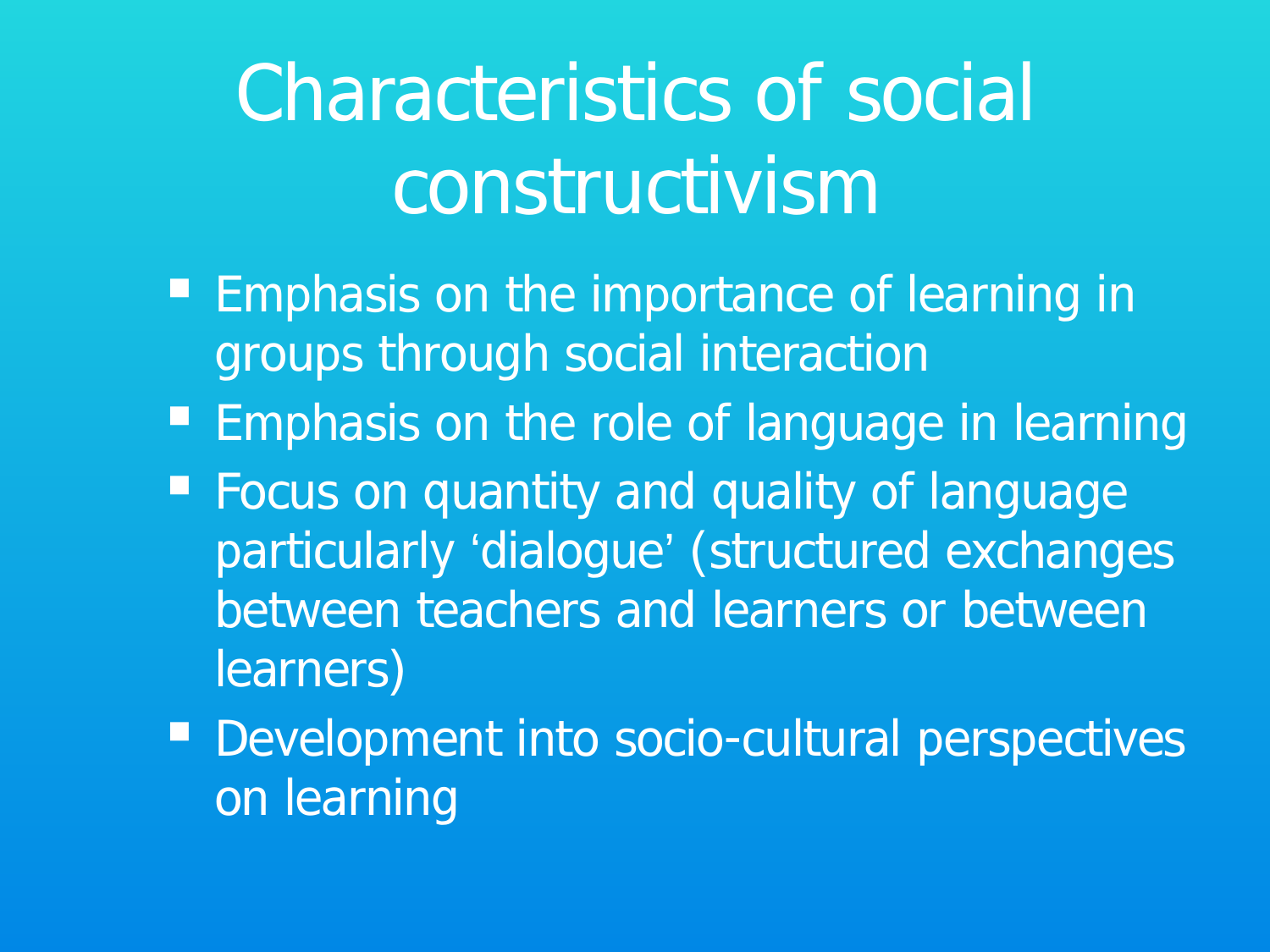

# Characteristics of social constructivism
Emphasis on the importance of learning in groups through social interaction
Emphasis on the role of language in learning
Focus on quantity and quality of language particularly ‘dialogue’ (structured exchanges between teachers and learners or between learners)
Development into socio-cultural perspectives on learning